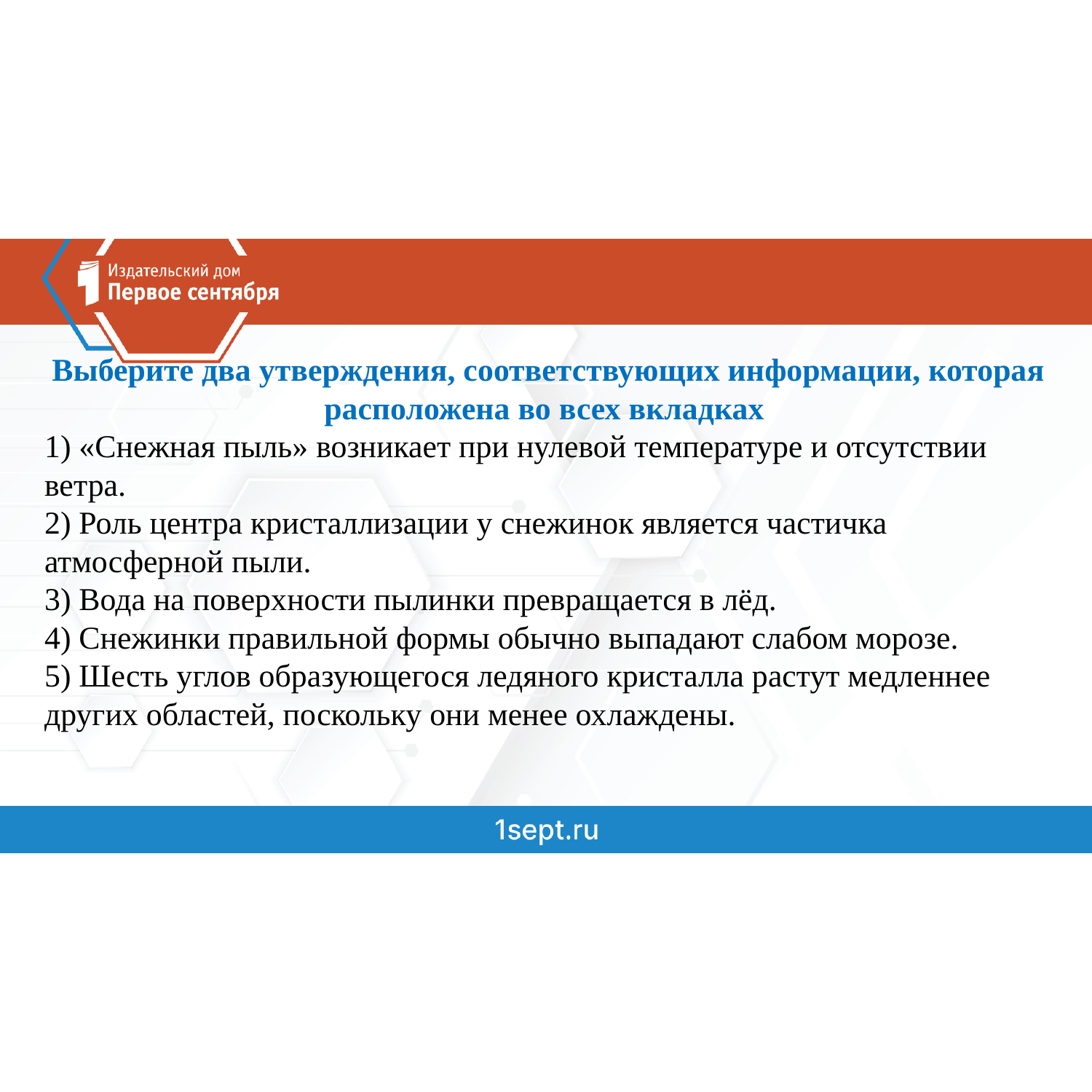

Выберите два утверждения, соответствующих информации, которая расположена во всех вкладках
1) «Снежная пыль» возникает при нулевой температуре и отсутствии ветра.
2) Роль центра кристаллизации у снежинок является частичка атмосферной пыли.
3) Вода на поверхности пылинки превращается в лёд.
4) Снежинки правильной формы обычно выпадают слабом морозе.
5) Шесть углов образующегося ледяного кристалла растут медленнее других областей, поскольку они менее охлаждены.